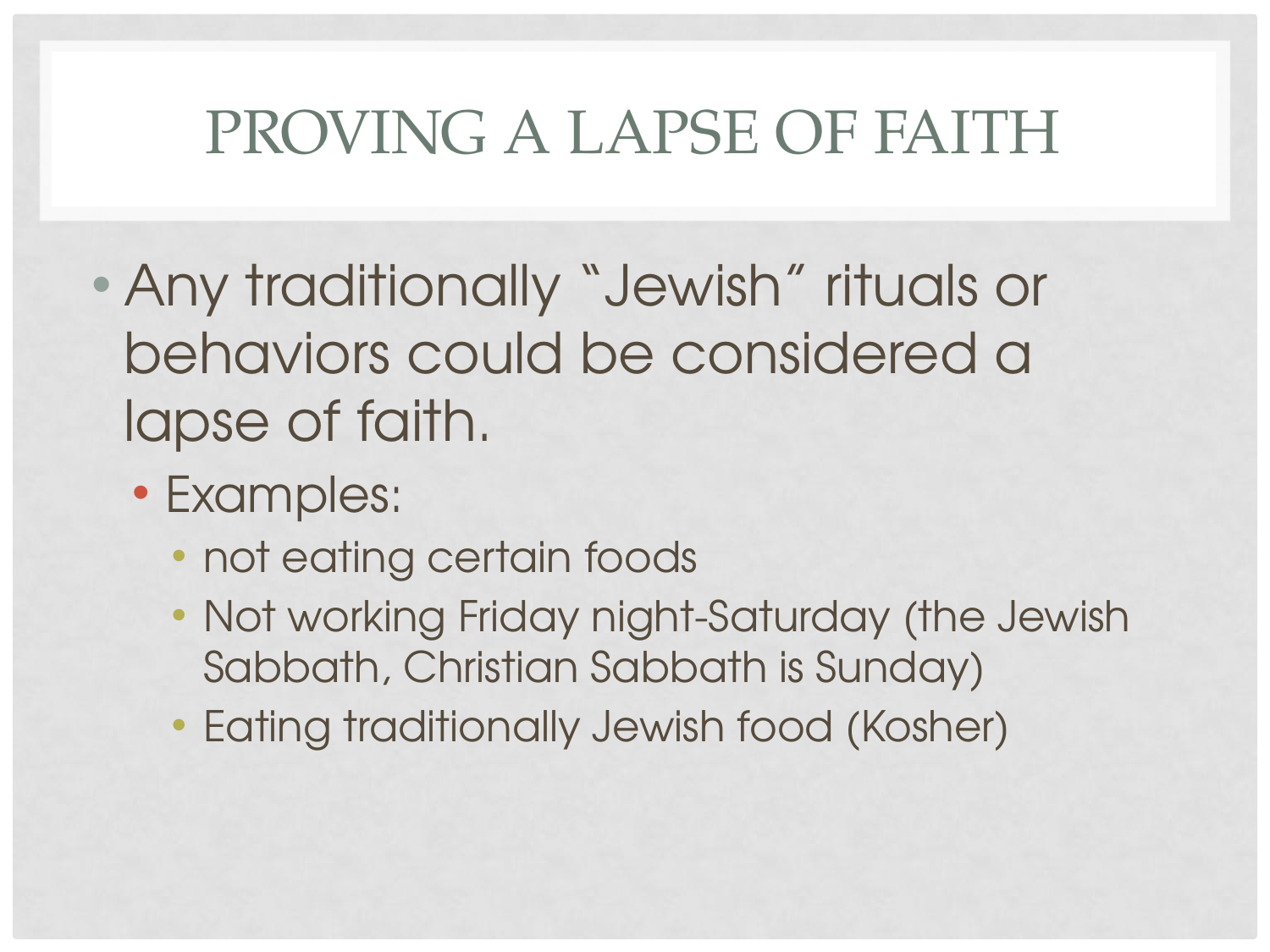

# PROVING A LAPSE OF FAITH
Any traditionally “Jewish” rituals or behaviors could be considered a lapse of faith.
Examples:
not eating certain foods
Not working Friday night-Saturday (the Jewish Sabbath, Christian Sabbath is Sunday)
Eating traditionally Jewish food (Kosher)